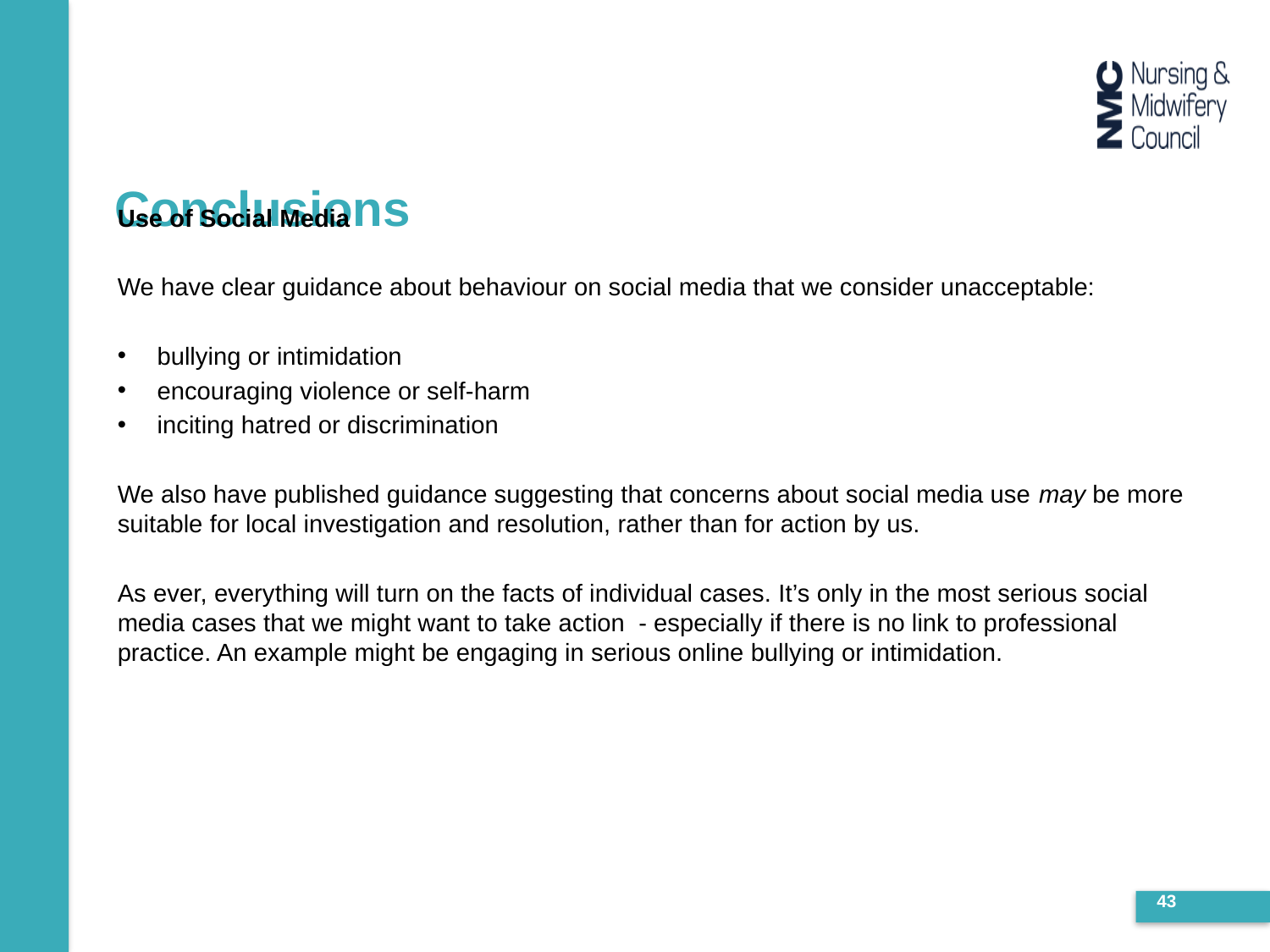

# Conclusions
Use of Social Media

We have clear guidance about behaviour on social media that we consider unacceptable:

bullying or intimidation
encouraging violence or self-harm
inciting hatred or discrimination

We also have published guidance suggesting that concerns about social media use may be more suitable for local investigation and resolution, rather than for action by us.

As ever, everything will turn on the facts of individual cases. It’s only in the most serious social media cases that we might want to take action  - especially if there is no link to professional practice. An example might be engaging in serious online bullying or intimidation.

43